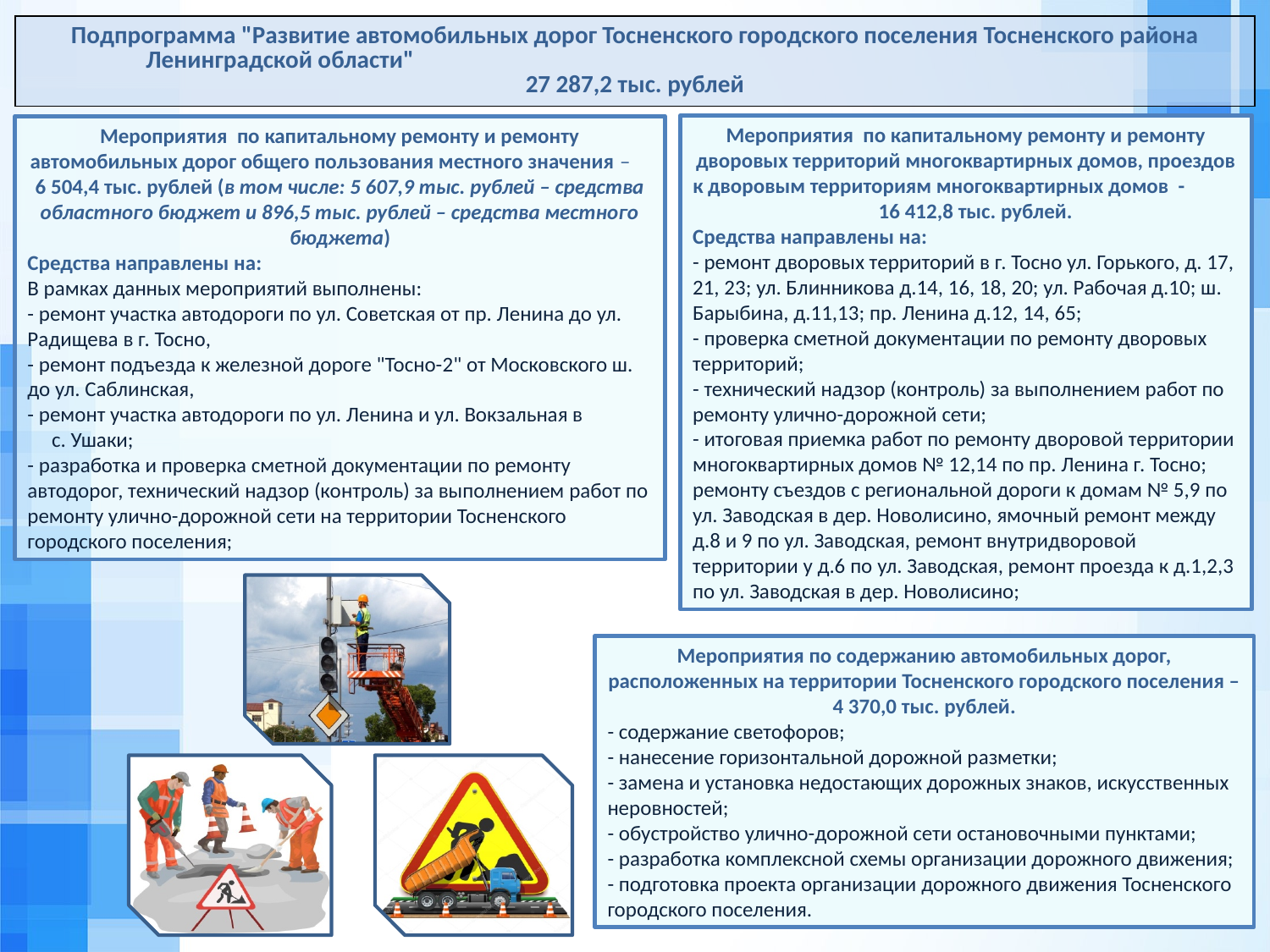

| Подпрограмма "Развитие автомобильных дорог Тосненского городского поселения Тосненского района Ленинградской области" 27 287,2 тыс. рублей |
| --- |
Мероприятия  по капитальному ремонту и ремонту дворовых территорий многоквартирных домов, проездов к дворовым территориям многоквартирных домов  -                16 412,8 тыс. рублей.
Средства направлены на:
- ремонт дворовых территорий в г. Тосно ул. Горького, д. 17, 21, 23; ул. Блинникова д.14, 16, 18, 20; ул. Рабочая д.10; ш. Барыбина, д.11,13; пр. Ленина д.12, 14, 65;
- проверка сметной документации по ремонту дворовых территорий;
- технический надзор (контроль) за выполнением работ по ремонту улично-дорожной сети;
- итоговая приемка работ по ремонту дворовой территории многоквартирных домов № 12,14 по пр. Ленина г. Тосно; ремонту съездов с региональной дороги к домам № 5,9 по ул. Заводская в дер. Новолисино, ямочный ремонт между д.8 и 9 по ул. Заводская, ремонт внутридворовой территории у д.6 по ул. Заводская, ремонт проезда к д.1,2,3 по ул. Заводская в дер. Новолисино;
Мероприятия  по капитальному ремонту и ремонту автомобильных дорог общего пользования местного значения –     6 504,4 тыс. рублей (в том числе: 5 607,9 тыс. рублей – средства областного бюджет и 896,5 тыс. рублей – средства местного бюджета)
Средства направлены на:
В рамках данных мероприятий выполнены:
- ремонт участка автодороги по ул. Советская от пр. Ленина до ул. Радищева в г. Тосно,
- ремонт подъезда к железной дороге "Тосно-2" от Московского ш. до ул. Саблинская,
- ремонт участка автодороги по ул. Ленина и ул. Вокзальная в                    с. Ушаки;
- разработка и проверка сметной документации по ремонту автодорог, технический надзор (контроль) за выполнением работ по ремонту улично-дорожной сети на территории Тосненского городского поселения;

Мероприятия по содержанию автомобильных дорог, расположенных на территории Тосненского городского поселения – 4 370,0 тыс. рублей.
- содержание светофоров;
- нанесение горизонтальной дорожной разметки;
- замена и установка недостающих дорожных знаков, искусственных неровностей;
- обустройство улично-дорожной сети остановочными пунктами;
- разработка комплексной схемы организации дорожного движения;
- подготовка проекта организации дорожного движения Тосненского городского поселения.